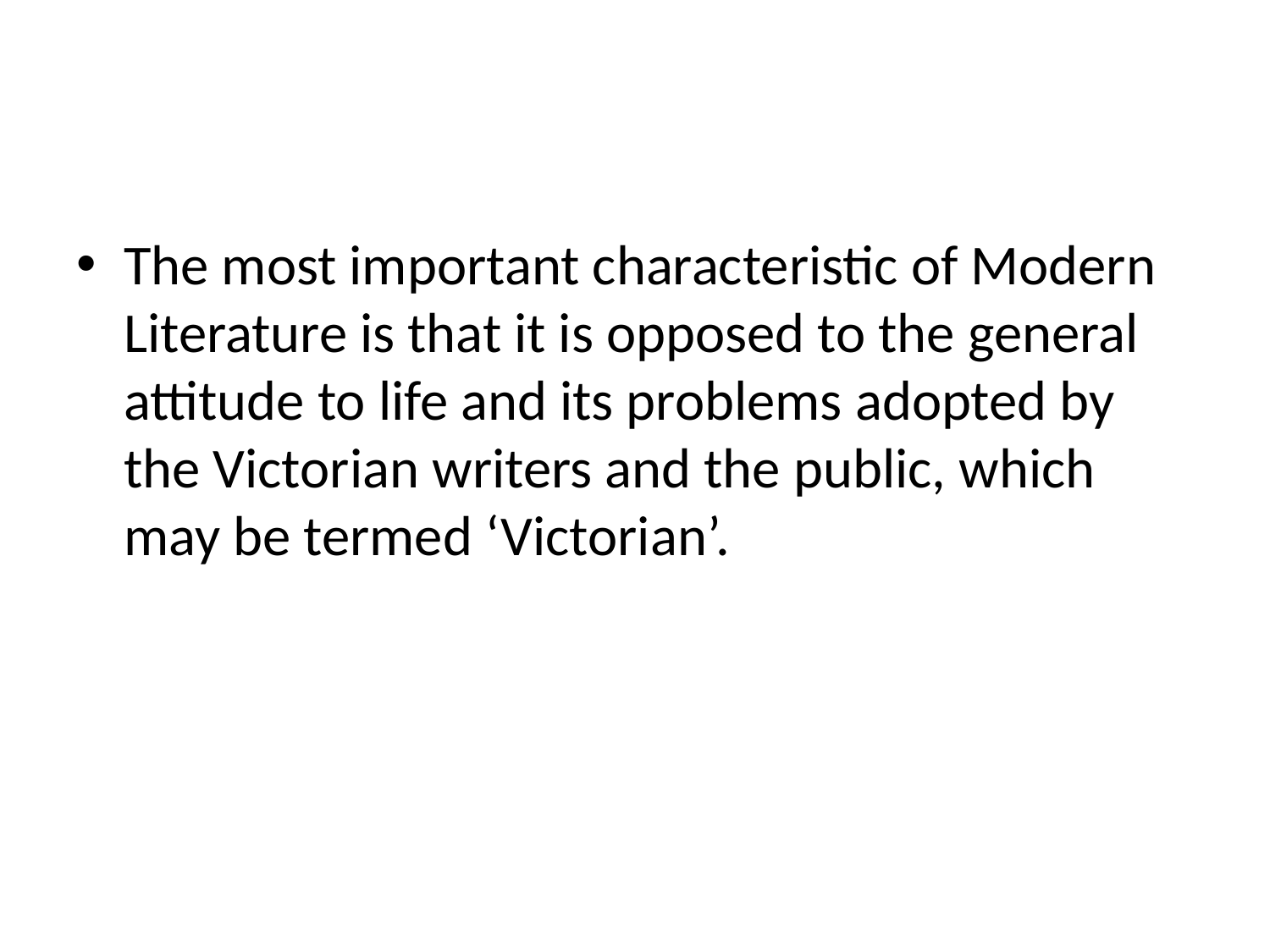

The most important characteristic of Modern Literature is that it is opposed to the general attitude to life and its problems adopted by the Victorian writers and the public, which may be termed ‘Victorian’.